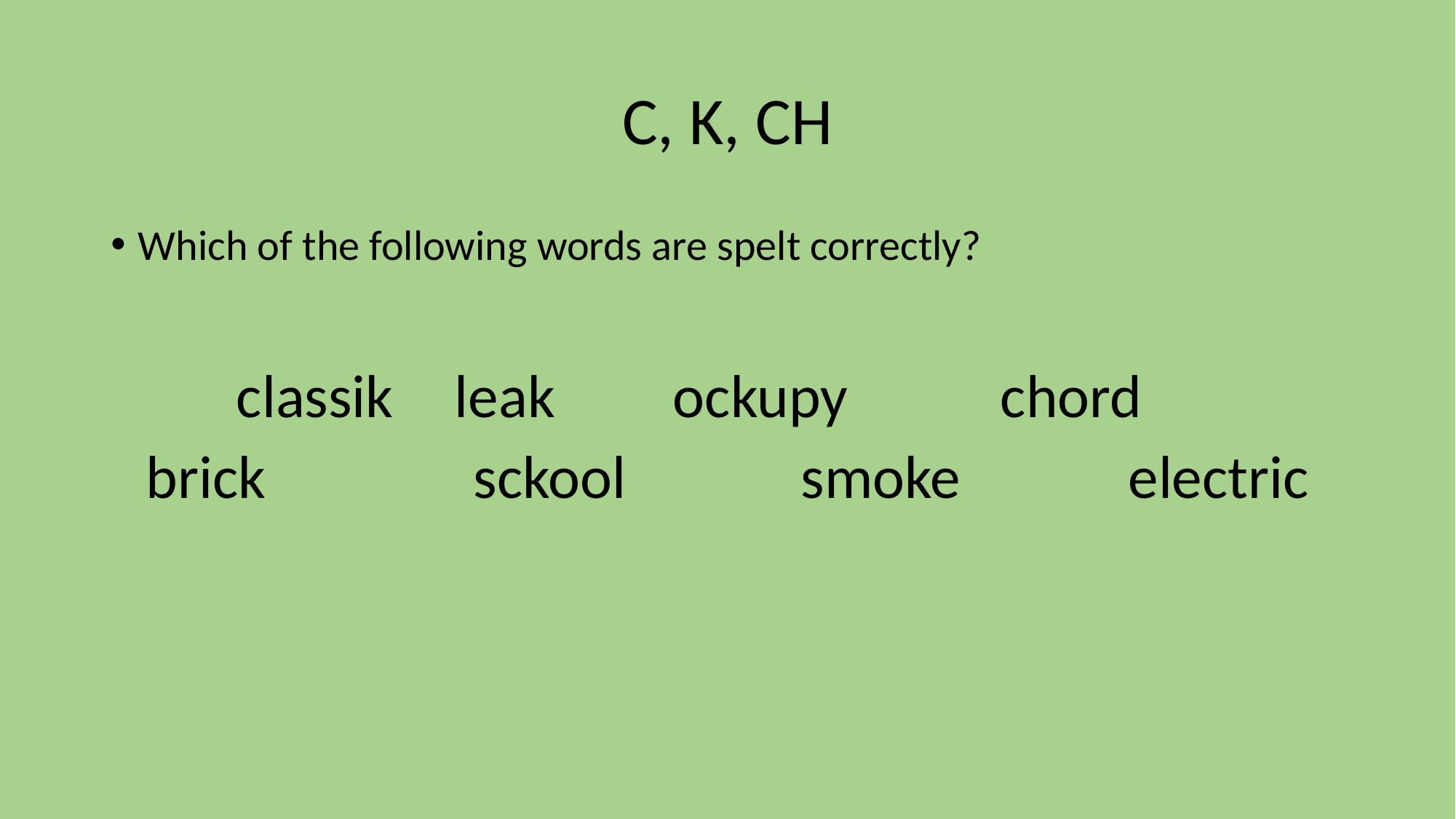

# C, K, CH
Which of the following words are spelt correctly?

classik 	leak		ockupy 		chord
brick		sckool		smoke		electric